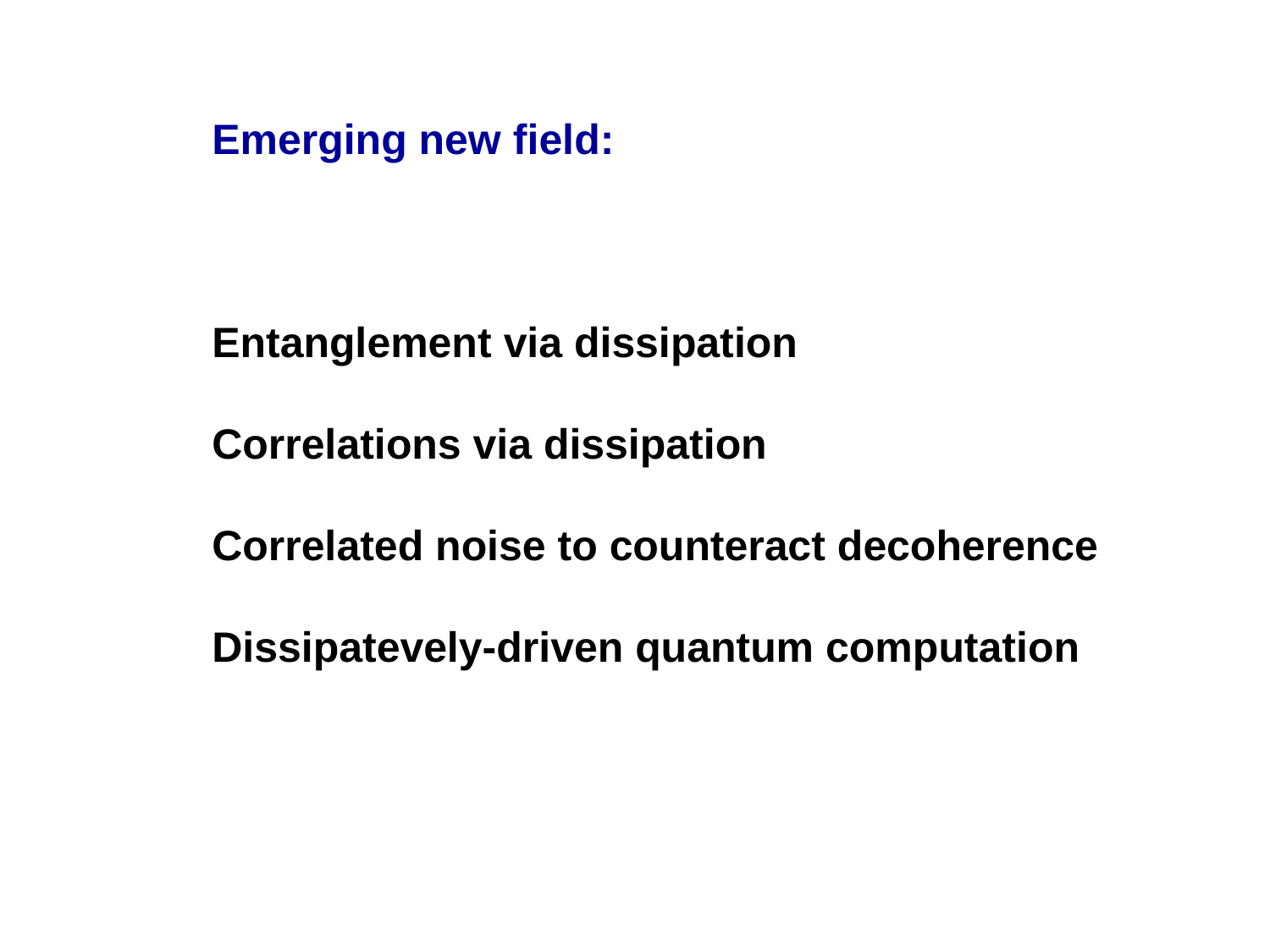

Emerging new field:

Entanglement via dissipation

Correlations via dissipation

Correlated noise to counteract decoherence

Dissipatevely-driven quantum computation